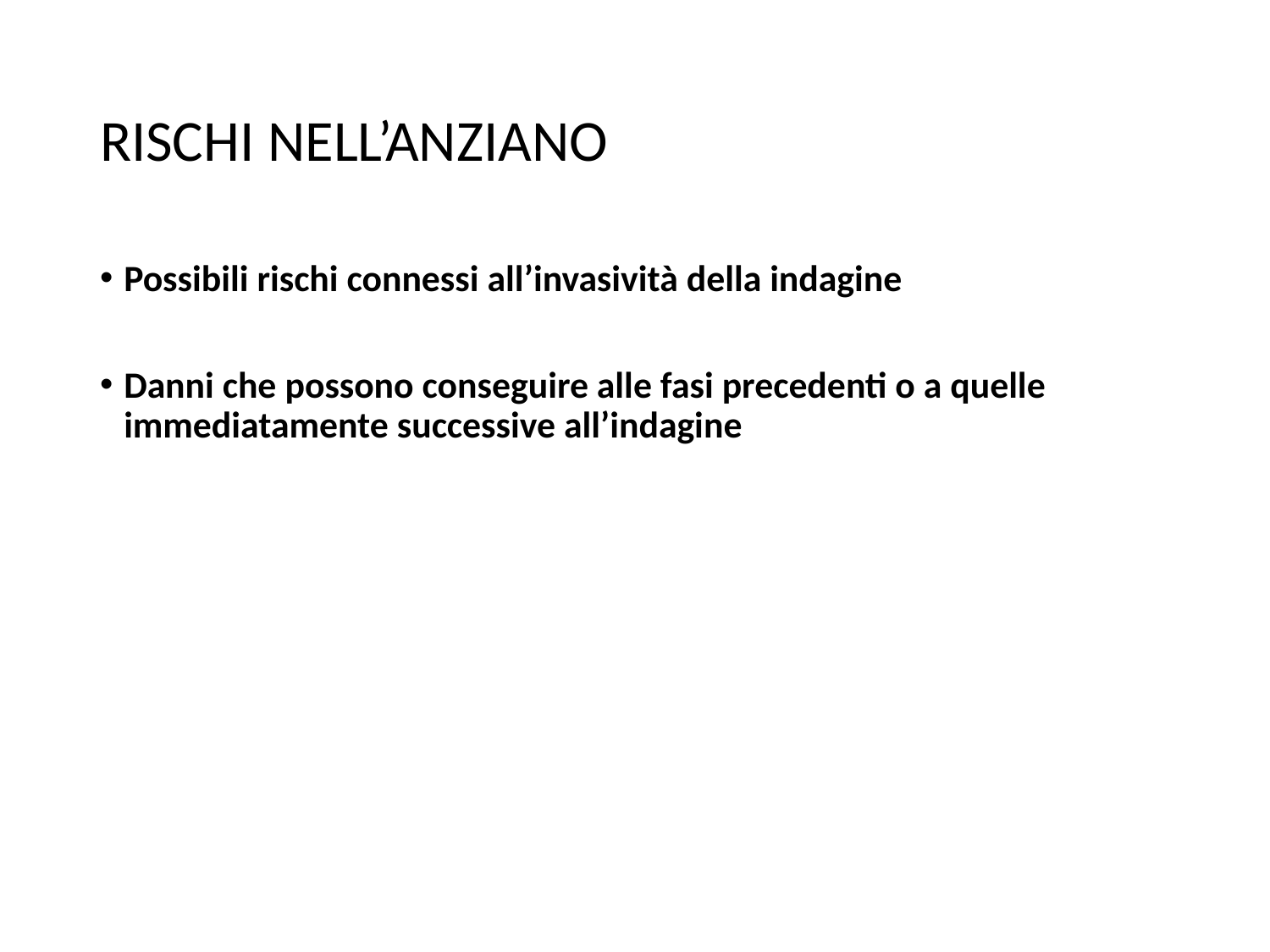

# RISCHI NELL’ANZIANO
Possibili rischi connessi all’invasività della indagine

Danni che possono conseguire alle fasi precedenti o a quelle immediatamente successive all’indagine